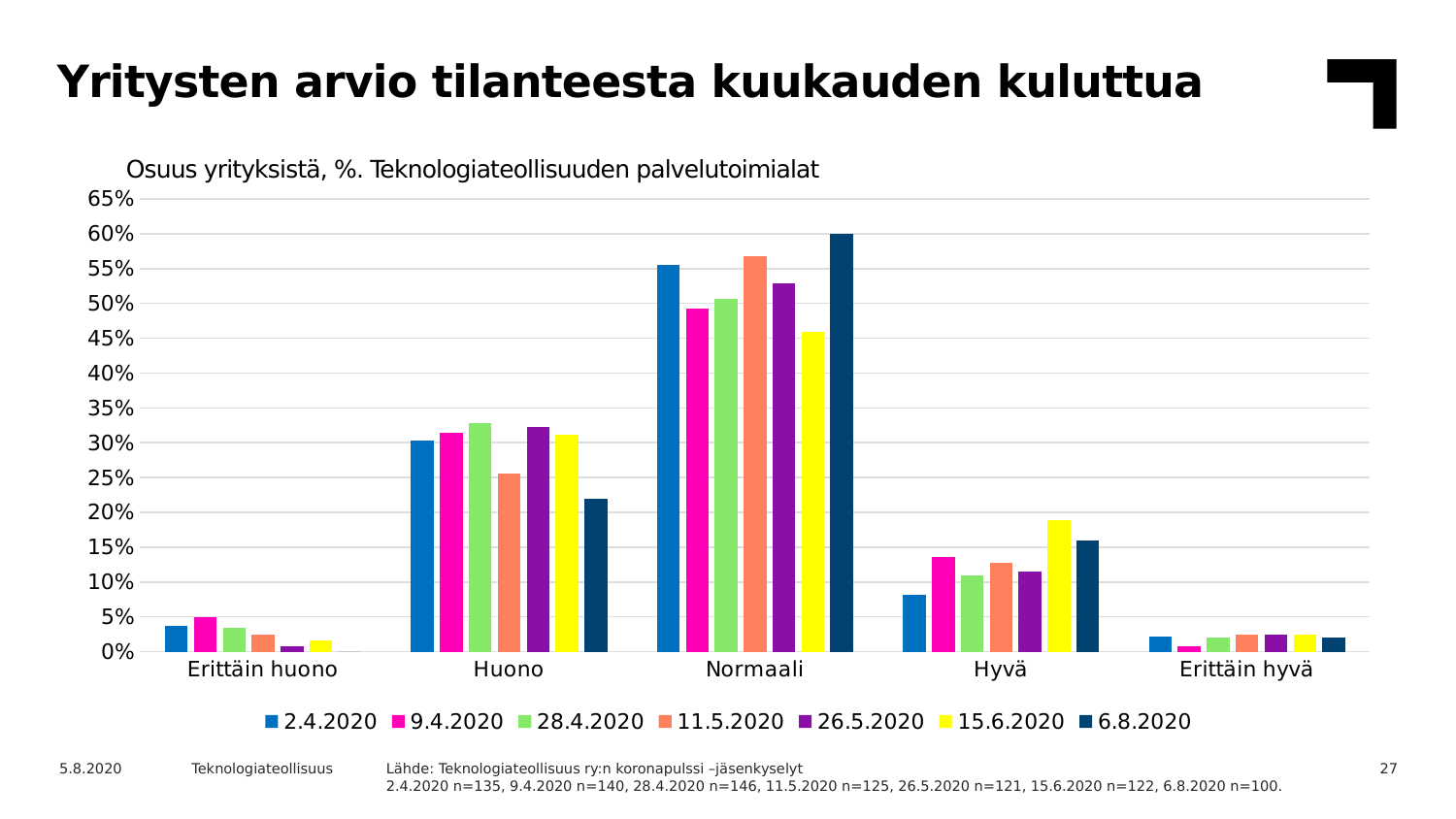

Yritysten arvio tilanteesta kuukauden kuluttua
Osuus yrityksistä, %. Teknologiateollisuuden palvelutoimialat

### Chart

| Category | 2.4.2020 | 9.4.2020 | 28.4.2020 | 11.5.2020 | 26.5.2020 | 15.6.2020 | 6.8.2020 |
|---|---|---|---|---|---|---|---|
| Erittäin huono | 0.037037037037037035 | 0.05 | 0.03424657534246575 | 0.024 | 0.008264462809917356 | 0.01639344262295082 | 0.0 |
| Huono | 0.3037037037037037 | 0.3142857142857143 | 0.3287671232876712 | 0.256 | 0.32231404958677684 | 0.3114754098360656 | 0.22 |
| Normaali | 0.5555555555555556 | 0.4928571428571429 | 0.5068493150684932 | 0.568 | 0.5289256198347108 | 0.45901639344262296 | 0.6 |
| Hyvä | 0.08148148148148149 | 0.1357142857142857 | 0.1095890410958904 | 0.128 | 0.11570247933884298 | 0.1885245901639344 | 0.16 |
| Erittäin hyvä | 0.022222222222222223 | 0.007142857142857143 | 0.02054794520547945 | 0.024 | 0.024793388429752067 | 0.02459016393442623 | 0.02 |
Lähde: Teknologiateollisuus ry:n koronapulssi –jäsenkyselyt
2.4.2020 n=135, 9.4.2020 n=140, 28.4.2020 n=146, 11.5.2020 n=125, 26.5.2020 n=121, 15.6.2020 n=122, 6.8.2020 n=100.
5.8.2020
Teknologiateollisuus
27